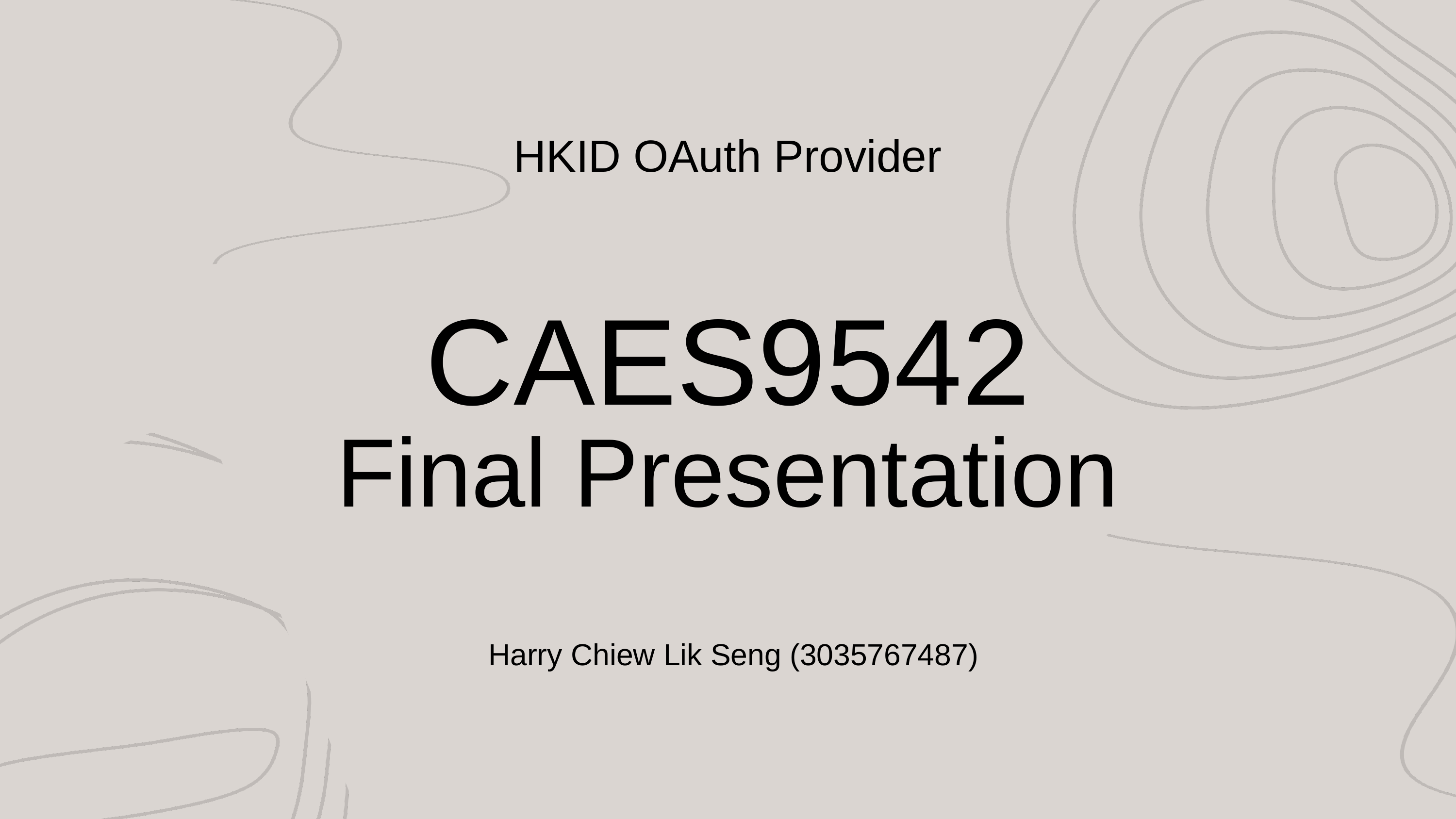

HKID OAuth Provider
CAES9542
Final Presentation

Harry Chiew Lik Seng (3035767487)